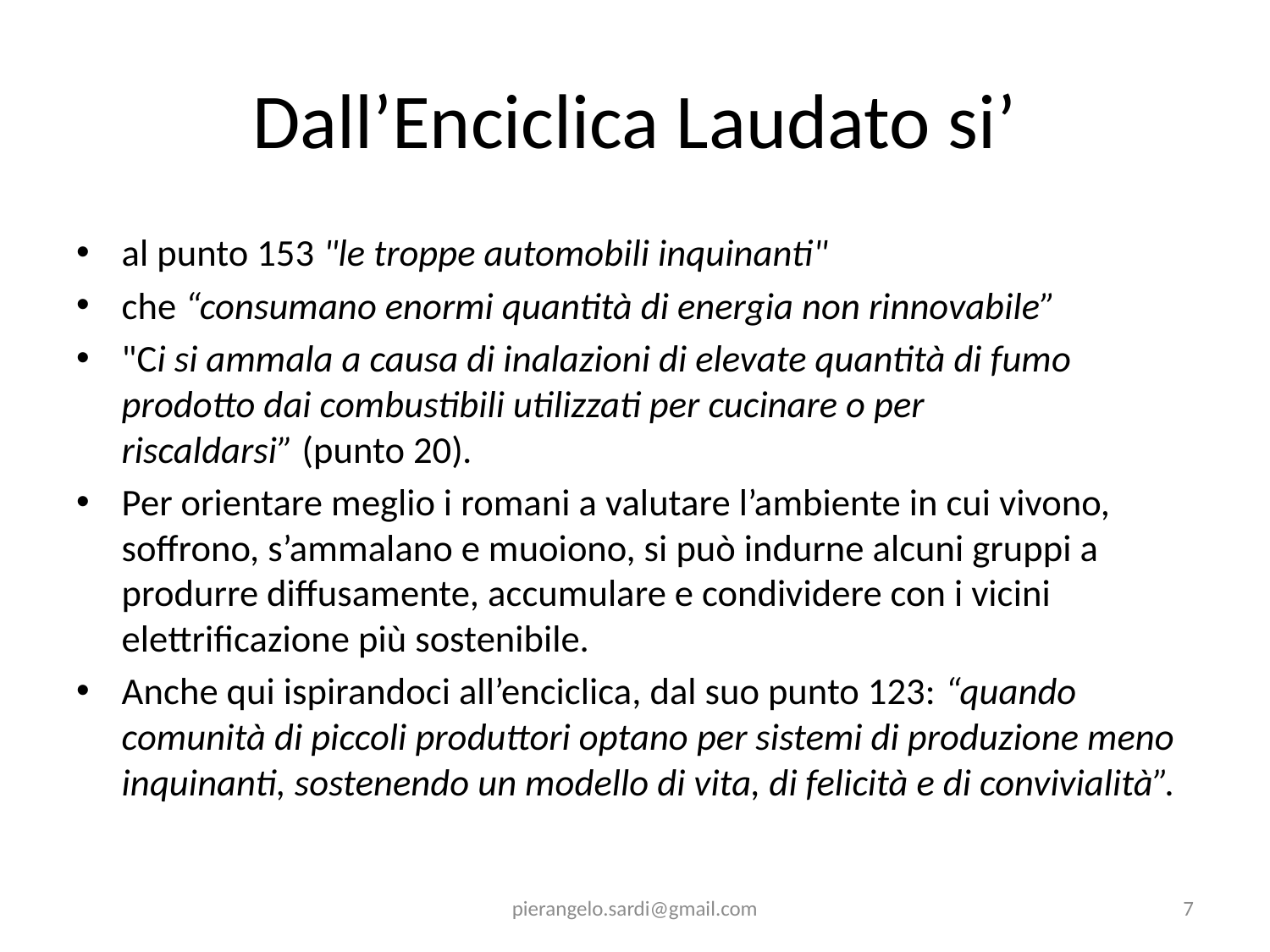

# Dall’Enciclica Laudato si’
al punto 153 "le troppe automobili inquinanti"
che “consumano enormi quantità di energia non rinnovabile”
"Ci si ammala a causa di inalazioni di elevate quantità di fumo prodotto dai combustibili utilizzati per cucinare o per riscaldarsi” (punto 20).
Per orientare meglio i romani a valutare l’ambiente in cui vivono, soffrono, s’ammalano e muoiono, si può indurne alcuni gruppi a produrre diffusamente, accumulare e condividere con i vicini elettrificazione più sostenibile.
Anche qui ispirandoci all’enciclica, dal suo punto 123: “quando comunità di piccoli produttori optano per sistemi di produzione meno inquinanti, sostenendo un modello di vita, di felicità e di convivialità”.
pierangelo.sardi@gmail.com
7